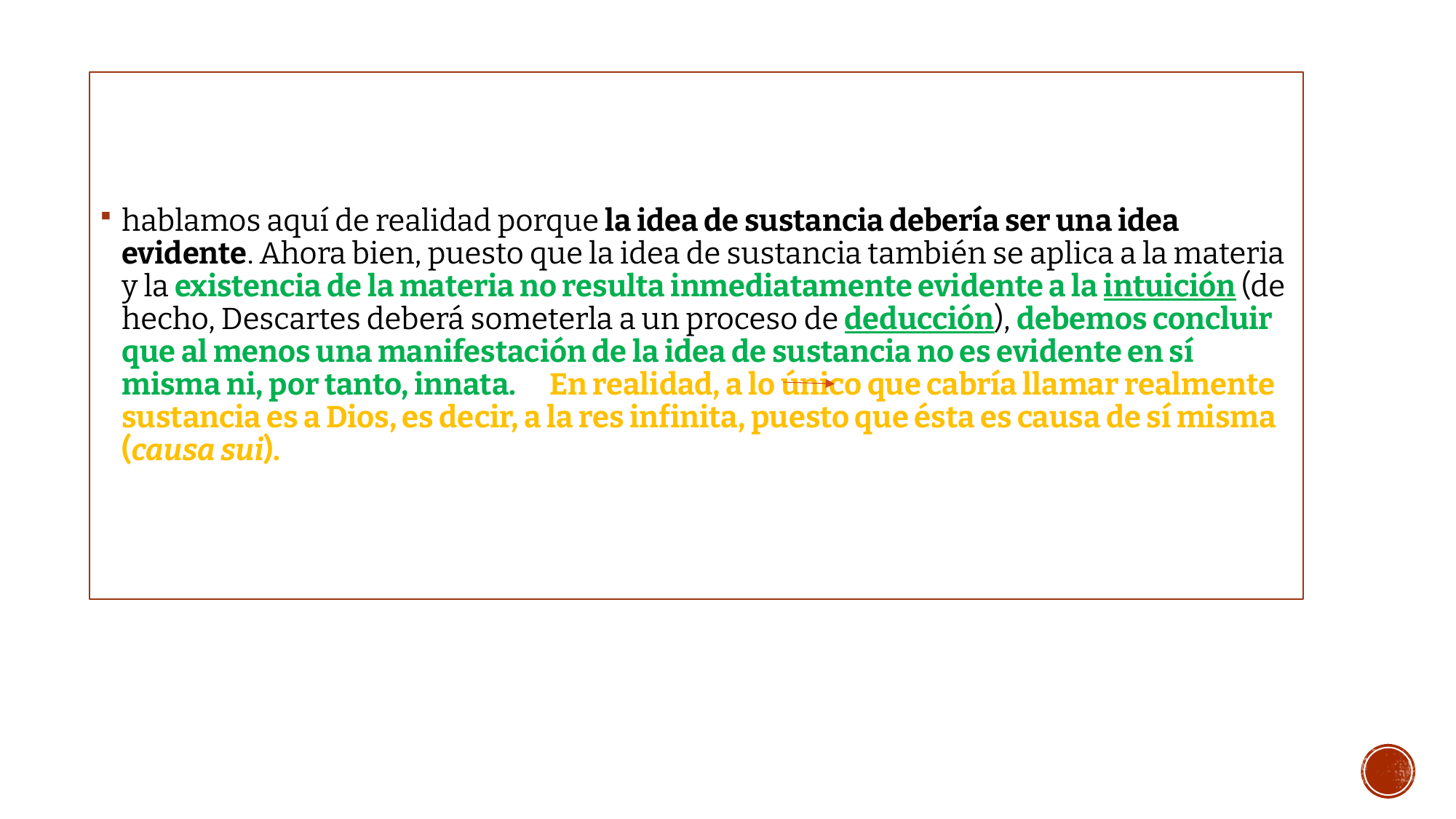

hablamos aquí de realidad porque la idea de sustancia debería ser una idea evidente. Ahora bien, puesto que la idea de sustancia también se aplica a la materia y la existencia de la materia no resulta inmediatamente evidente a la intuición (de hecho, Descartes deberá someterla a un proceso de deducción), debemos concluir que al menos una manifestación de la idea de sustancia no es evidente en sí misma ni, por tanto, innata.      En realidad, a lo único que cabría llamar realmente sustancia es a Dios, es decir, a la res infinita, puesto que ésta es causa de sí misma (causa sui).